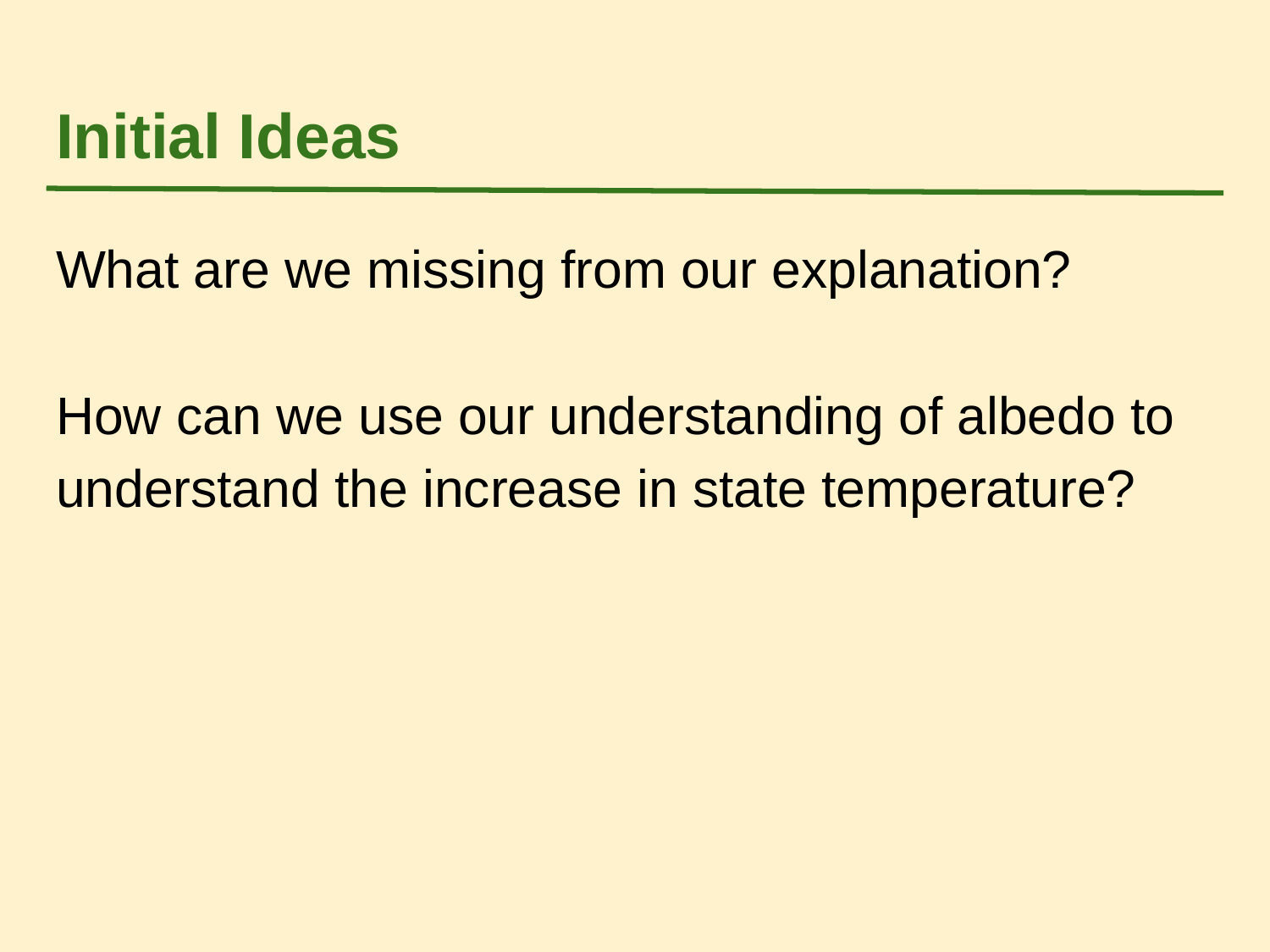

# Initial Ideas
What are we missing from our explanation?

How can we use our understanding of albedo to understand the increase in state temperature?